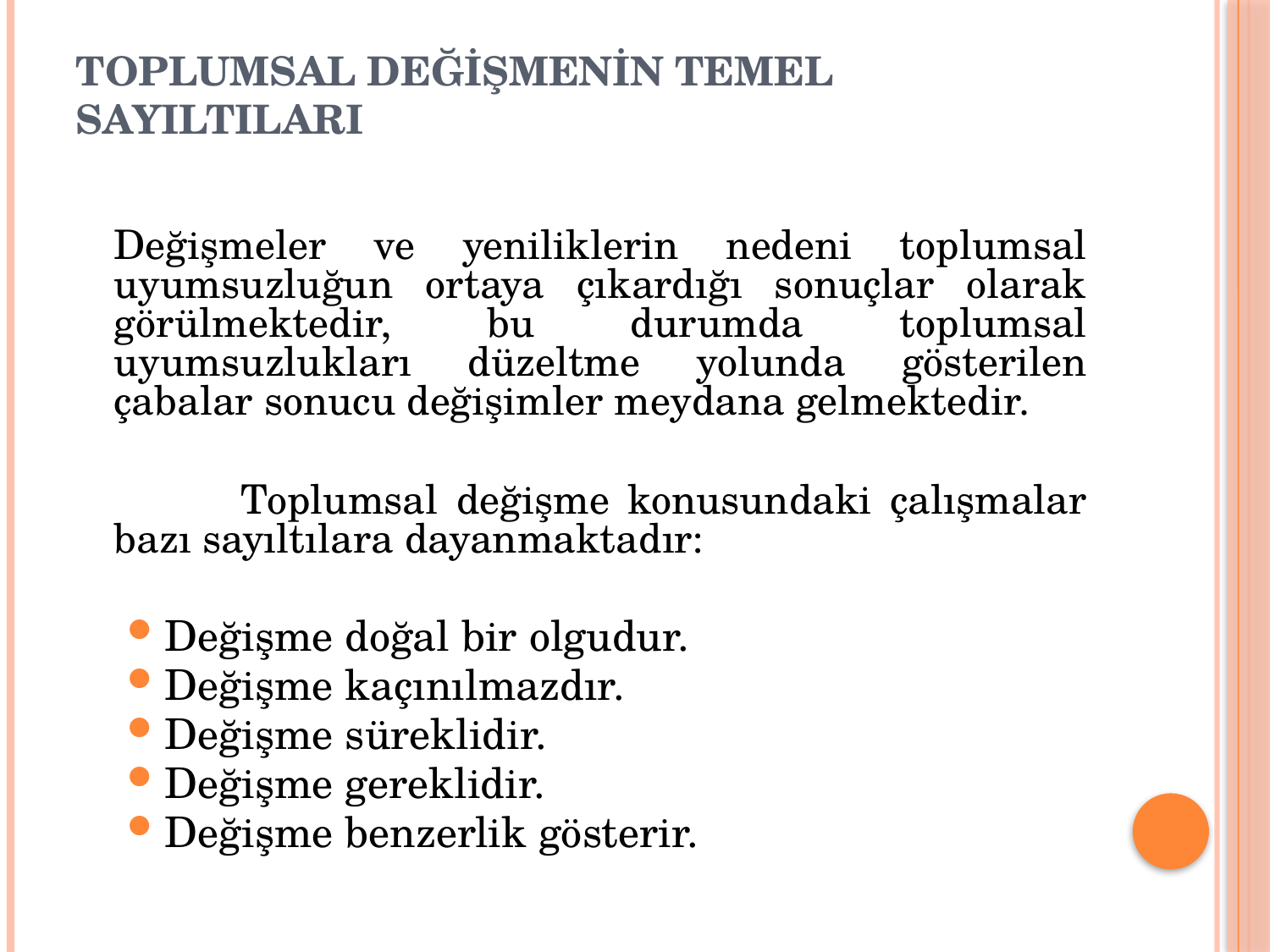

# TOPLUMSAL DEĞİŞMENİN TEMEL SAYILTILARI
	Değişmeler ve yeniliklerin nedeni toplumsal uyumsuzluğun ortaya çıkardığı sonuçlar olarak görülmektedir, bu durumda toplumsal uyumsuzlukları düzeltme yolunda gösterilen çabalar sonucu değişimler meydana gelmektedir.

		Toplumsal değişme konusundaki çalışmalar bazı sayıltılara dayanmaktadır:

Değişme doğal bir olgudur.
Değişme kaçınılmazdır.
Değişme süreklidir.
Değişme gereklidir.
Değişme benzerlik gösterir.